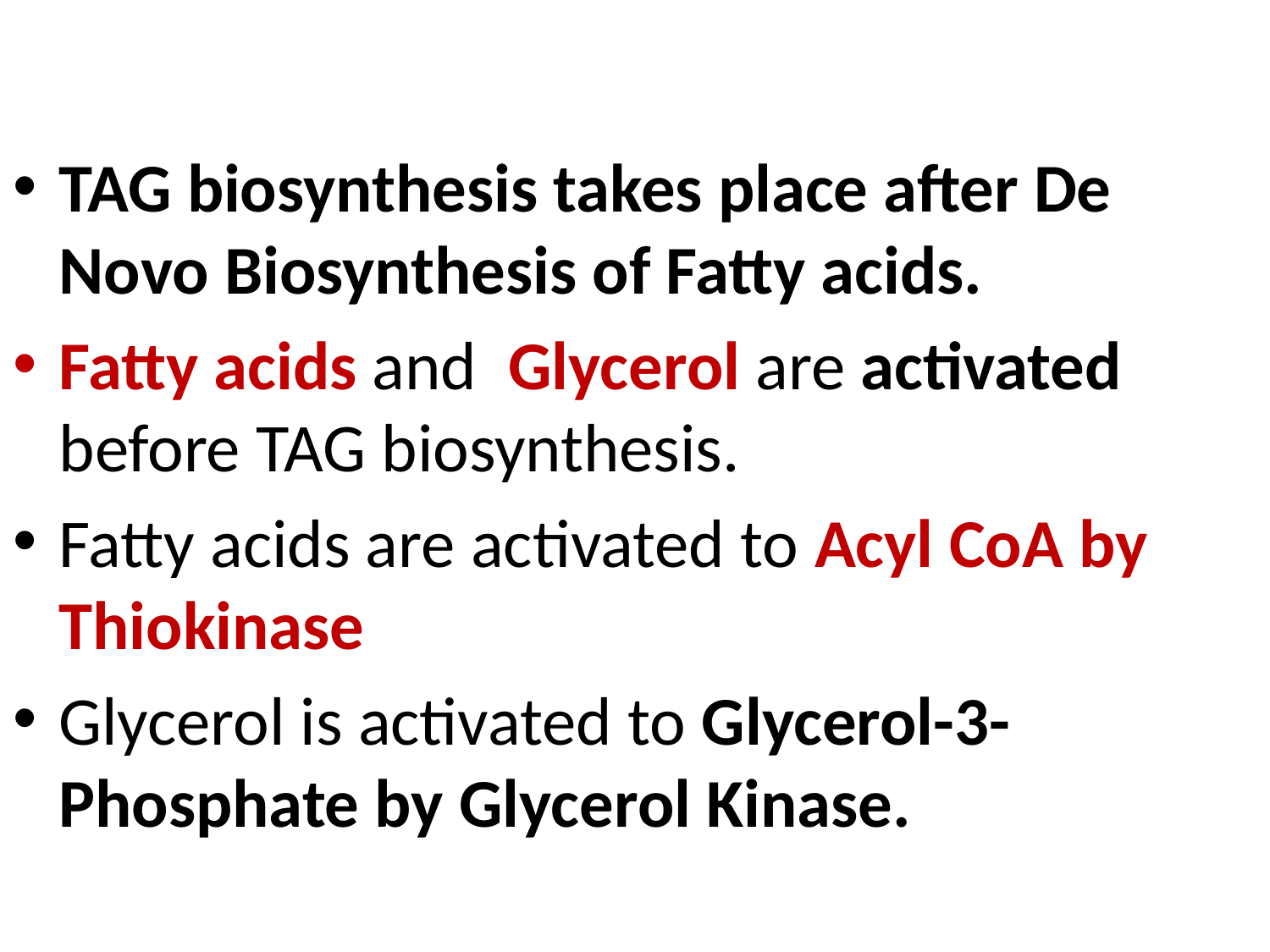

TAG biosynthesis takes place after De Novo Biosynthesis of Fatty acids.
Fatty acids and  Glycerol are activated before TAG biosynthesis.
Fatty acids are activated to Acyl CoA by Thiokinase
Glycerol is activated to Glycerol-3-Phosphate by Glycerol Kinase.